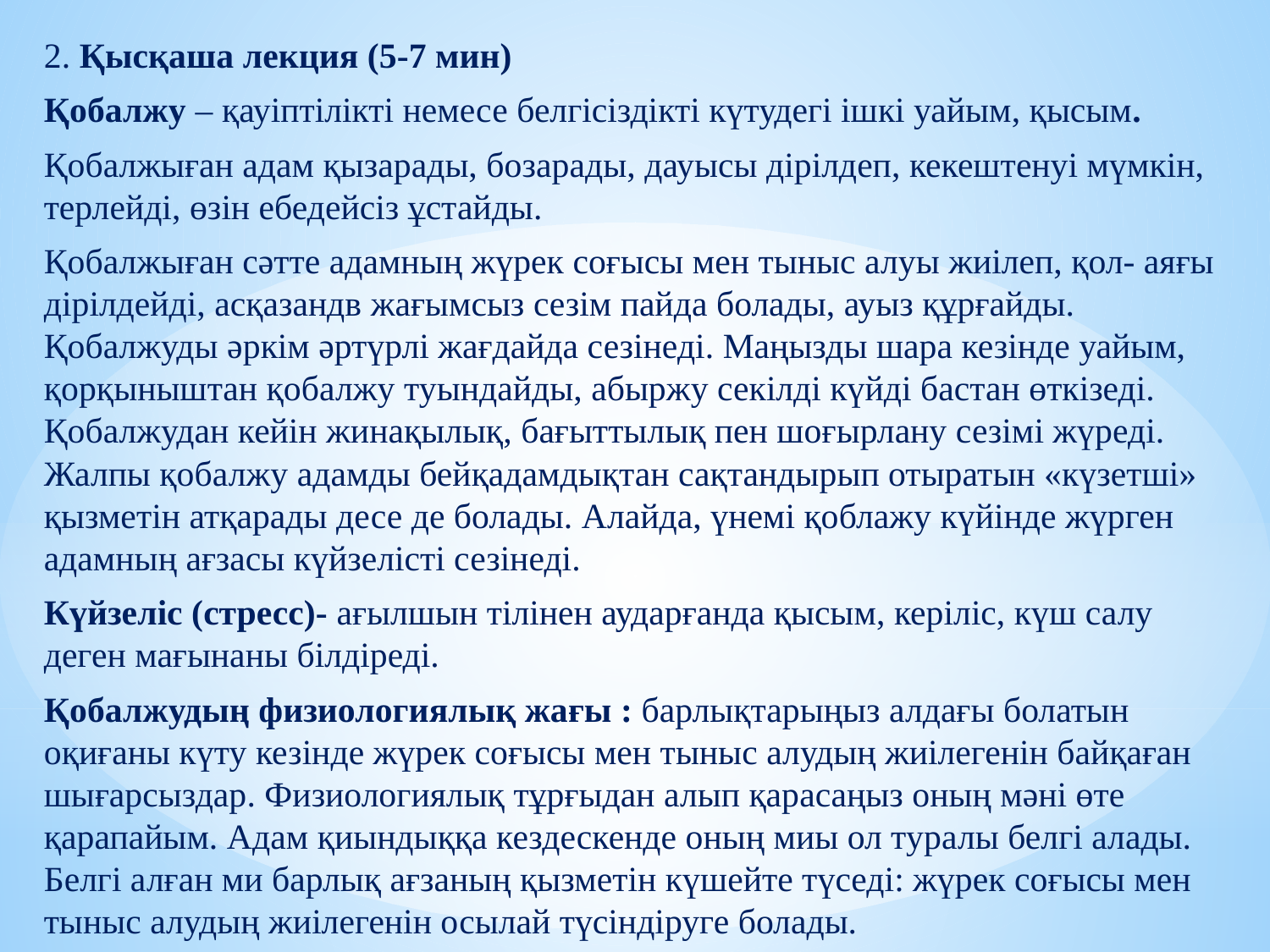

2. Қысқаша лекция (5-7 мин)
Қобалжу – қауіптілікті немесе белгісіздікті күтудегі ішкі уайым, қысым.
Қобалжыған адам қызарады, бозарады, дауысы дірілдеп, кекештенуі мүмкін, терлейді, өзін ебедейсіз ұстайды.
Қобалжыған сәтте адамның жүрек соғысы мен тыныс алуы жиілеп, қол- аяғы дірілдейді, асқазандв жағымсыз сезім пайда болады, ауыз құрғайды. Қобалжуды әркім әртүрлі жағдайда сезінеді. Маңызды шара кезінде уайым, қорқыныштан қобалжу туындайды, абыржу секілді күйді бастан өткізеді. Қобалжудан кейін жинақылық, бағыттылық пен шоғырлану сезімі жүреді. Жалпы қобалжу адамды бейқадамдықтан сақтандырып отыратын «күзетші» қызметін атқарады десе де болады. Алайда, үнемі қоблажу күйінде жүрген адамның ағзасы күйзелісті сезінеді.
Күйзеліс (стресс)- ағылшын тілінен аударғанда қысым, керіліс, күш салу деген мағынаны білдіреді.
Қобалжудың физиологиялық жағы : барлықтарыңыз алдағы болатын оқиғаны күту кезінде жүрек соғысы мен тыныс алудың жиілегенін байқаған шығарсыздар. Физиологиялық тұрғыдан алып қарасаңыз оның мәні өте қарапайым. Адам қиындыққа кездескенде оның миы ол туралы белгі алады. Белгі алған ми барлық ағзаның қызметін күшейте түседі: жүрек соғысы мен тыныс алудың жиілегенін осылай түсіндіруге болады.